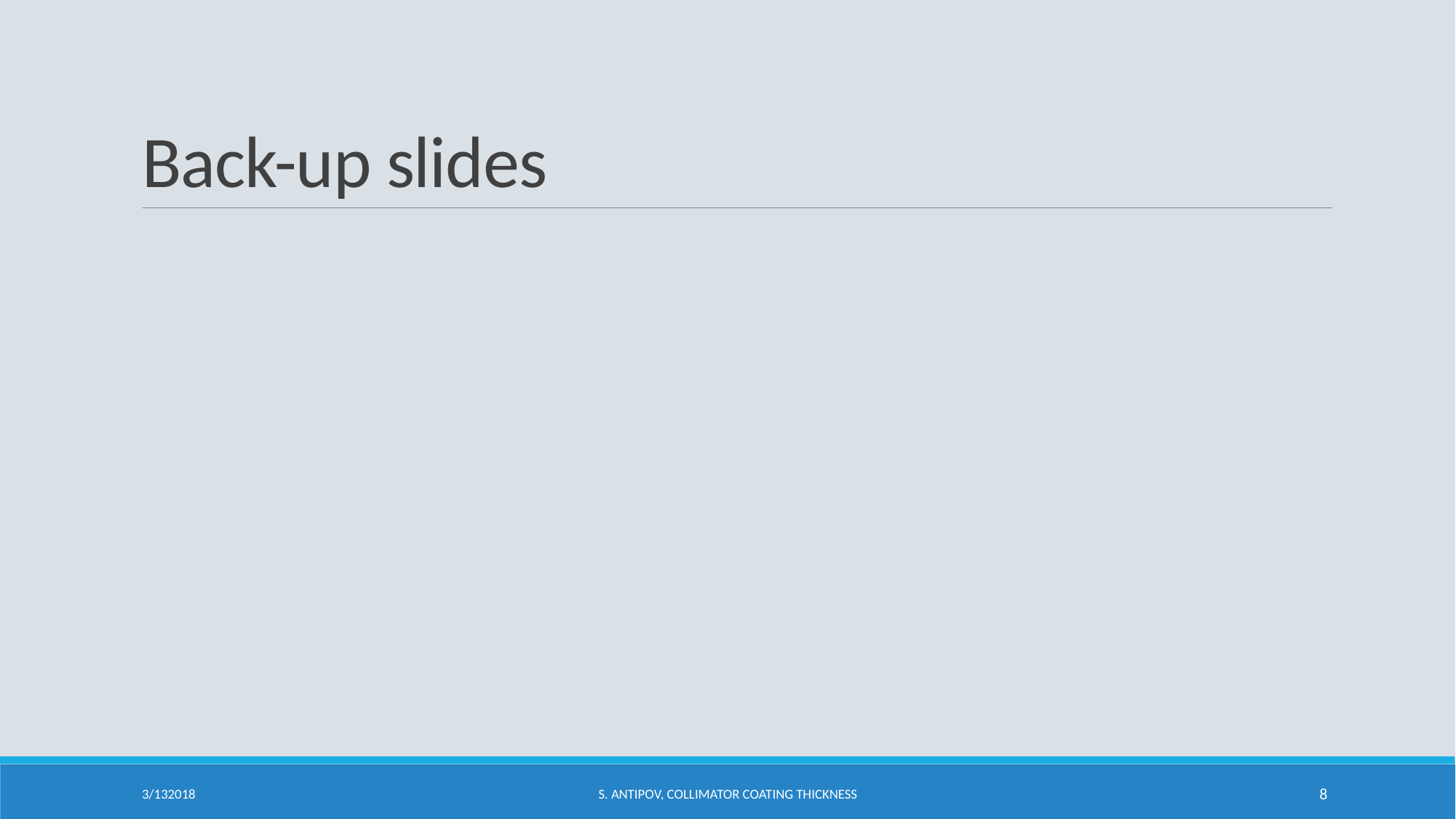

# Back-up slides
3/132018
S. Antipov, Collimator coating thickness
8